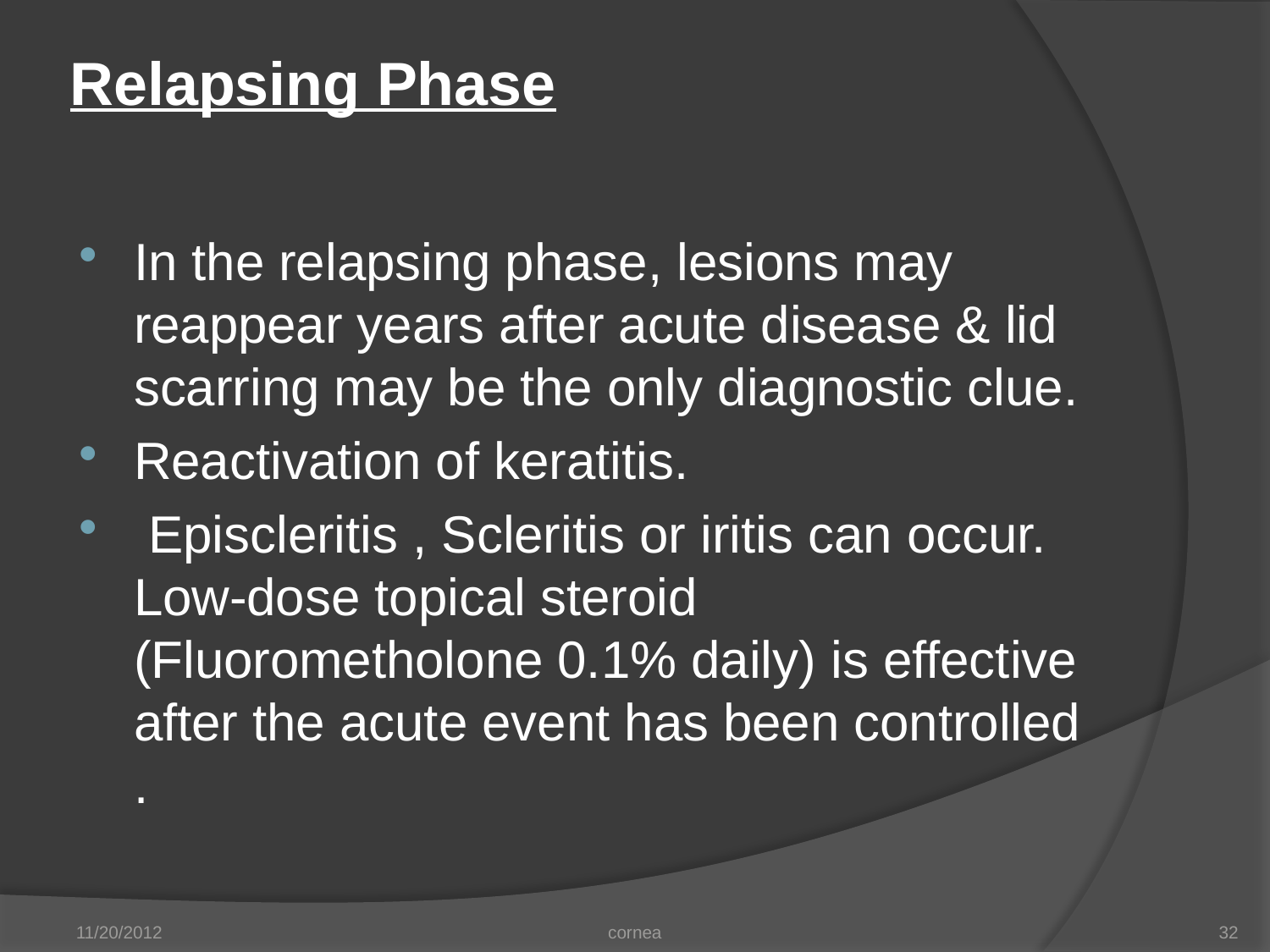

# Relapsing Phase
In the relapsing phase, lesions may reappear years after acute disease & lid scarring may be the only diagnostic clue.
Reactivation of keratitis.
 Episcleritis , Scleritis or iritis can occur. Low-dose topical steroid (Fluorometholone 0.1% daily) is effective after the acute event has been controlled .

11/20/2012
cornea
32